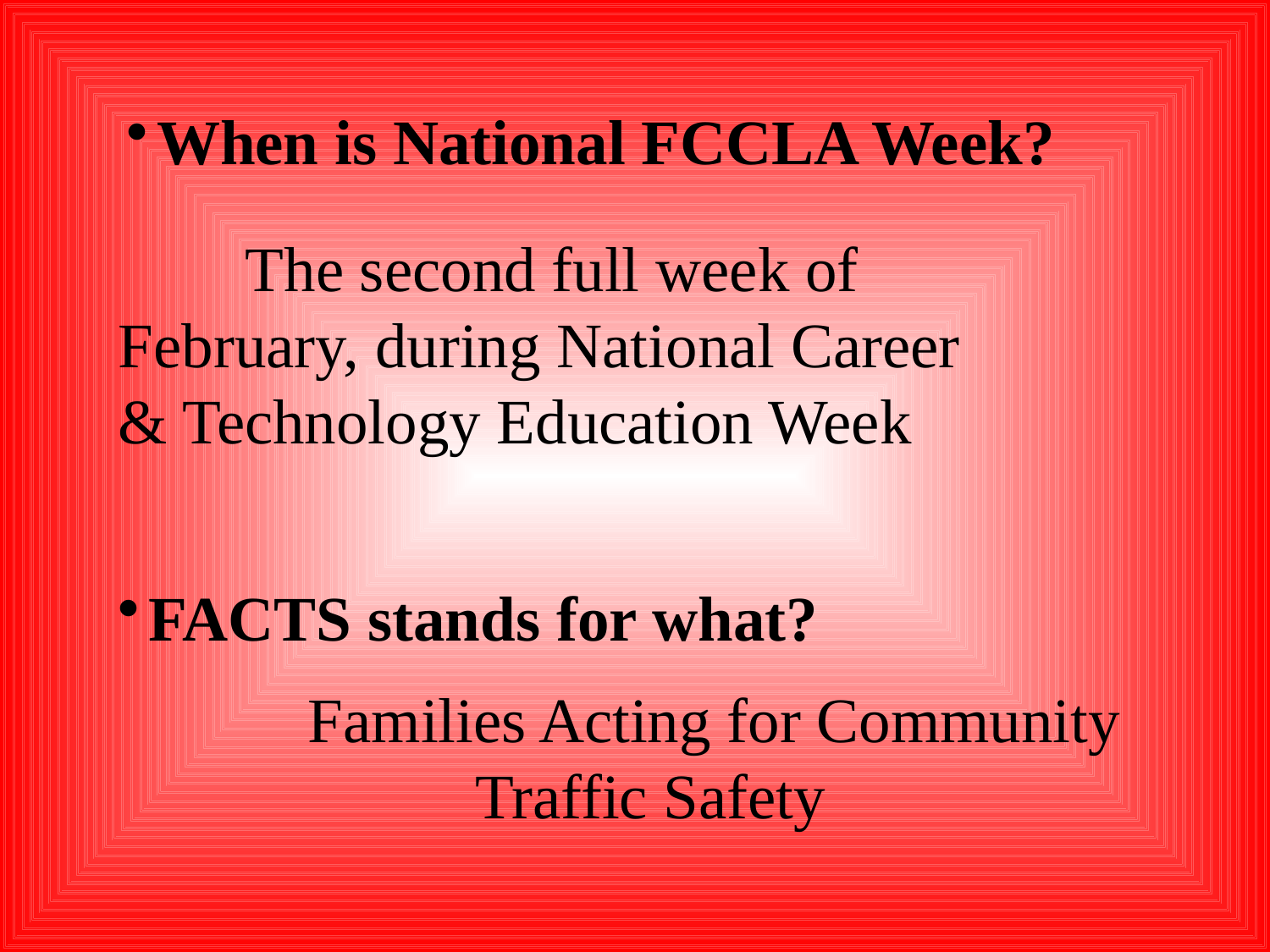

When is National FCCLA Week?
	The second full week of February, during National Career & Technology Education Week
FACTS stands for what?
	Families Acting for Community
Traffic Safety